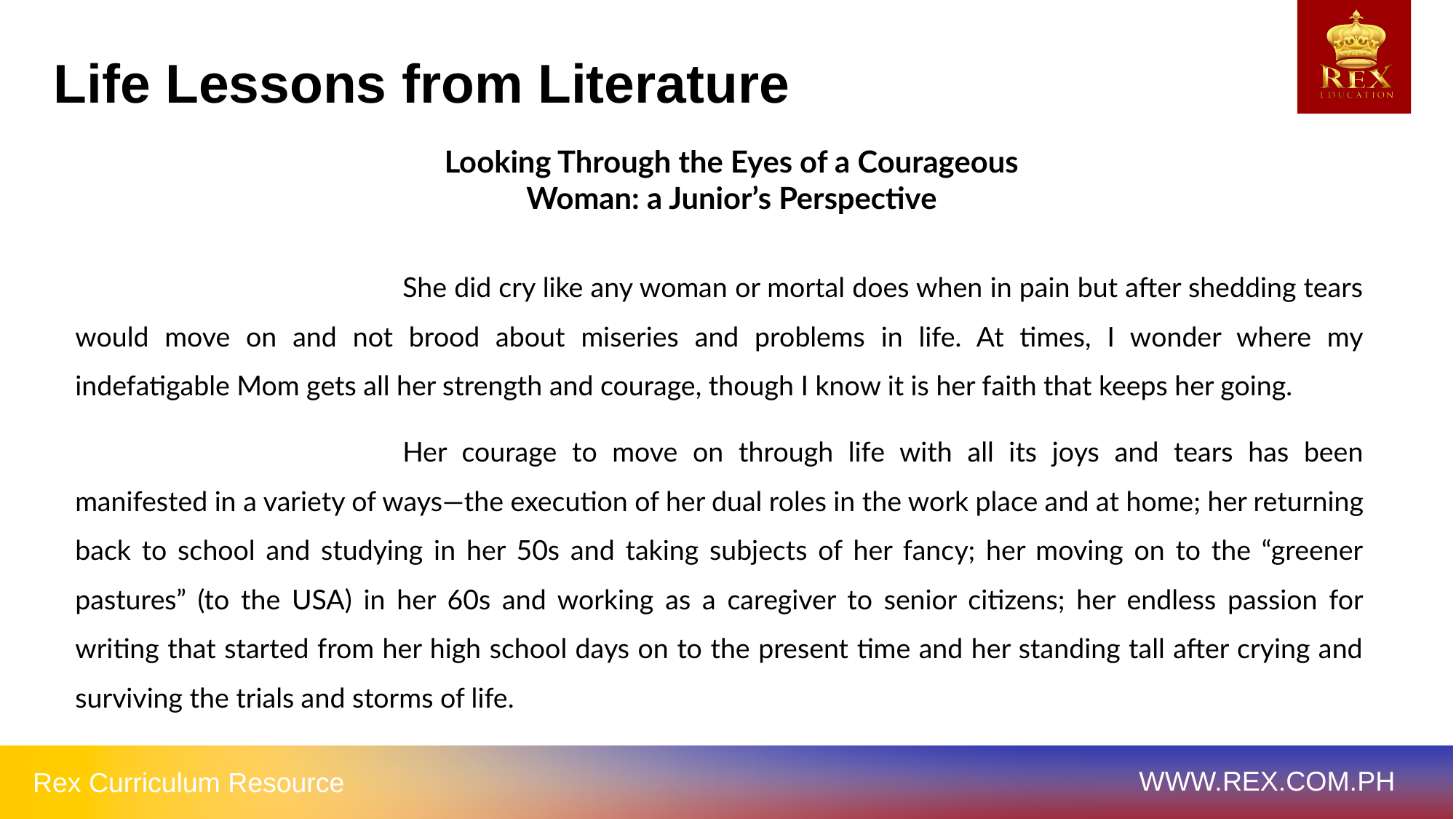

Life Lessons from Literature
Looking Through the Eyes of a Courageous
Woman: a Junior’s Perspective
			She did cry like any woman or mortal does when in pain but after shedding tears would move on and not brood about miseries and problems in life. At times, I wonder where my indefatigable Mom gets all her strength and courage, though I know it is her faith that keeps her going.
			Her courage to move on through life with all its joys and tears has been manifested in a variety of ways—the execution of her dual roles in the work place and at home; her returning back to school and studying in her 50s and taking subjects of her fancy; her moving on to the “greener pastures” (to the USA) in her 60s and working as a caregiver to senior citizens; her endless passion for writing that started from her high school days on to the present time and her standing tall after crying and surviving the trials and storms of life.